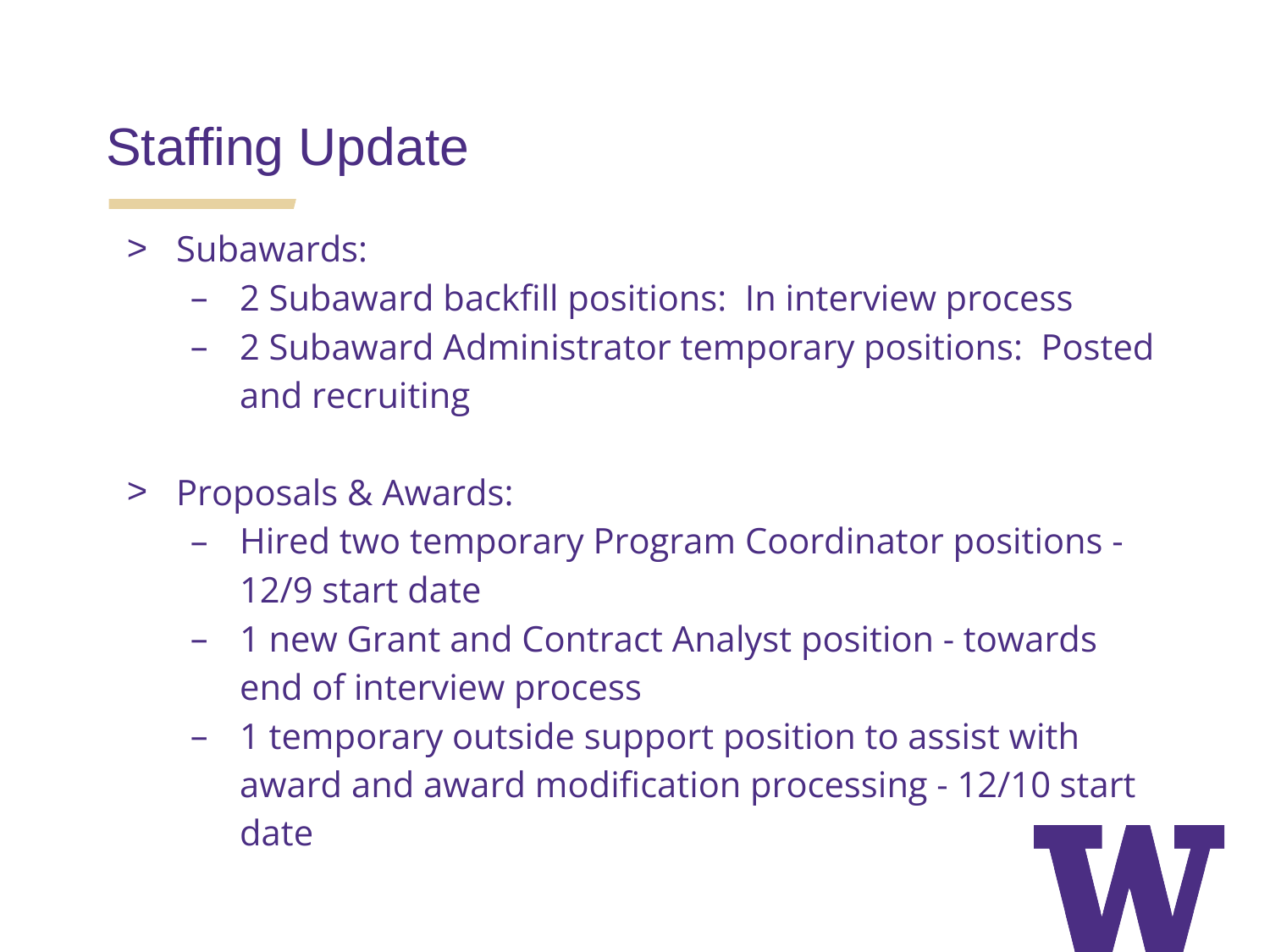

# Staffing Update
Subawards:
2 Subaward backfill positions:  In interview process
2 Subaward Administrator temporary positions:  Posted and recruiting

Proposals & Awards:
Hired two temporary Program Coordinator positions - 12/9 start date
1 new Grant and Contract Analyst position - towards end of interview process
1 temporary outside support position to assist with award and award modification processing - 12/10 start date